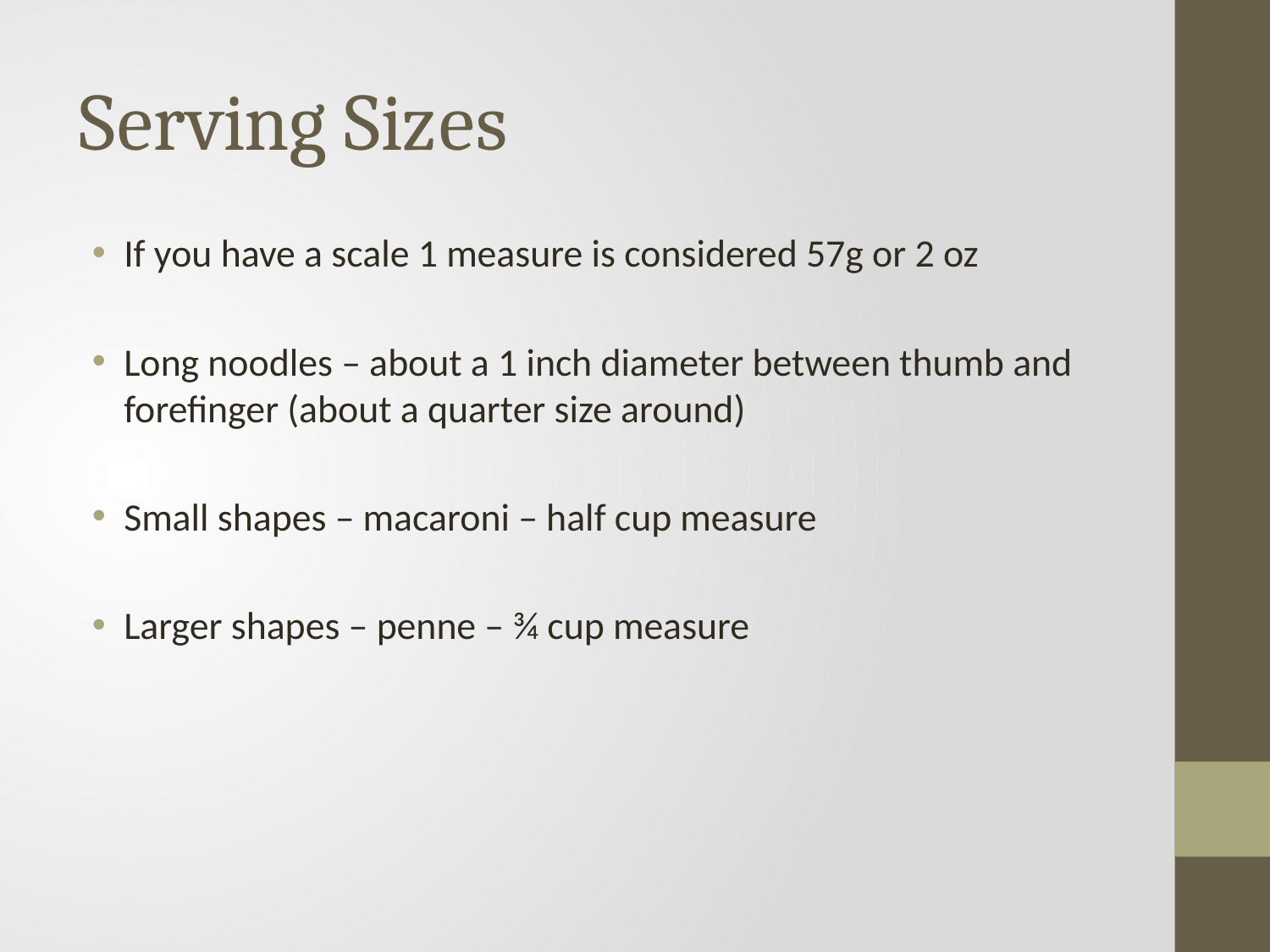

# Serving Sizes
If you have a scale 1 measure is considered 57g or 2 oz

Long noodles – about a 1 inch diameter between thumb and forefinger (about a quarter size around)

Small shapes – macaroni – half cup measure

Larger shapes – penne – ¾ cup measure